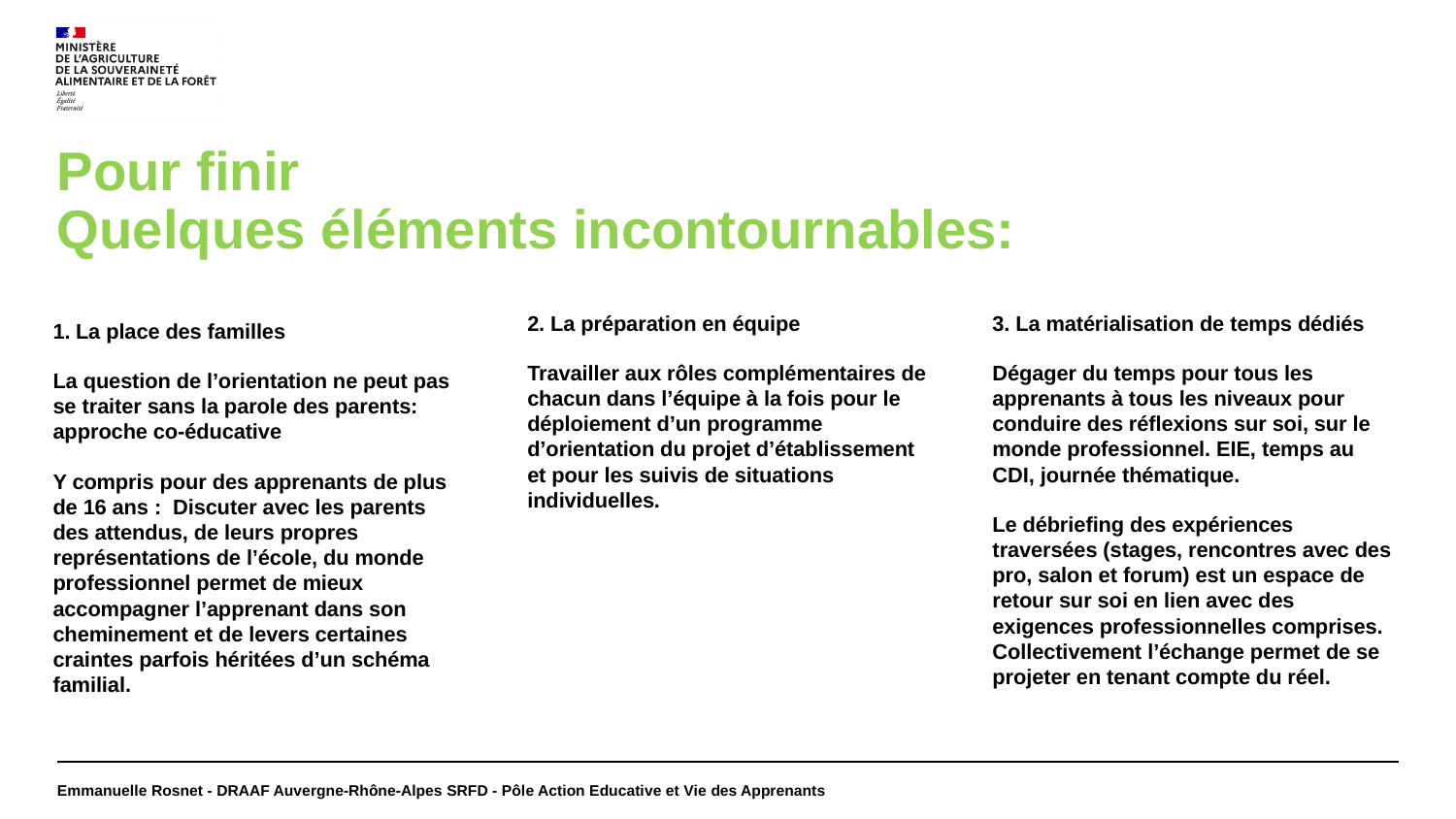

# Pour finir Quelques éléments incontournables:
2. La préparation en équipe
Travailler aux rôles complémentaires de chacun dans l’équipe à la fois pour le déploiement d’un programme d’orientation du projet d’établissement et pour les suivis de situations individuelles.

3. La matérialisation de temps dédiés
Dégager du temps pour tous les apprenants à tous les niveaux pour conduire des réflexions sur soi, sur le monde professionnel. EIE, temps au CDI, journée thématique.
Le débriefing des expériences traversées (stages, rencontres avec des pro, salon et forum) est un espace de retour sur soi en lien avec des exigences professionnelles comprises. Collectivement l’échange permet de se projeter en tenant compte du réel.
La place des familles
La question de l’orientation ne peut pas se traiter sans la parole des parents: approche co-éducative
Y compris pour des apprenants de plus de 16 ans :  Discuter avec les parents des attendus, de leurs propres représentations de l’école, du monde professionnel permet de mieux accompagner l’apprenant dans son cheminement et de levers certaines craintes parfois héritées d’un schéma familial.

Emmanuelle Rosnet - DRAAF Auvergne-Rhône-Alpes SRFD - Pôle Action Educative et Vie des Apprenants